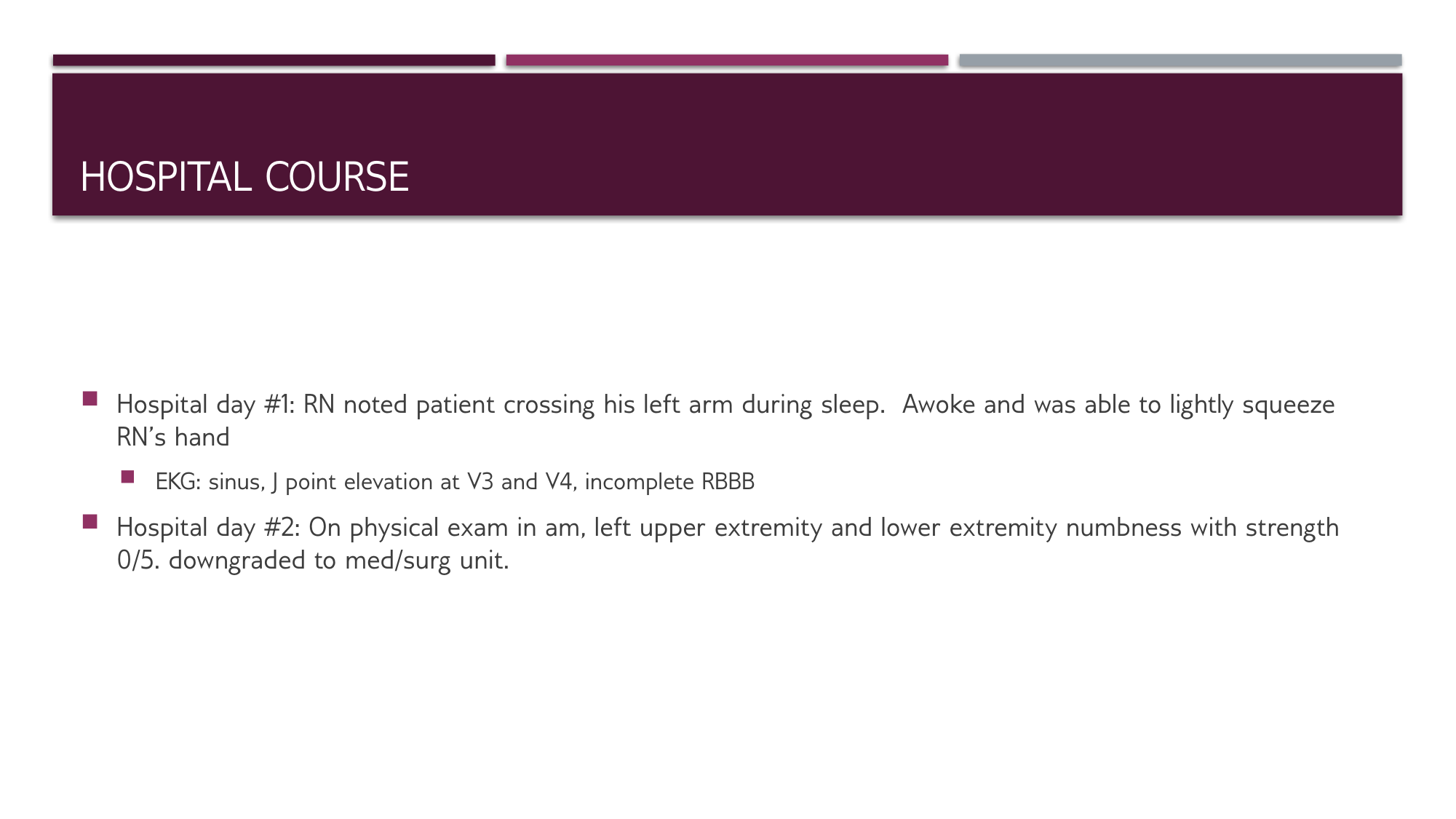

# Hospital course
Hospital day #1: RN noted patient crossing his left arm during sleep.  Awoke and was able to lightly squeeze RN’s hand
EKG: sinus, J point elevation at V3 and V4, incomplete RBBB
Hospital day #2: On physical exam in am, left upper extremity and lower extremity numbness with strength 0/5. downgraded to med/surg unit.